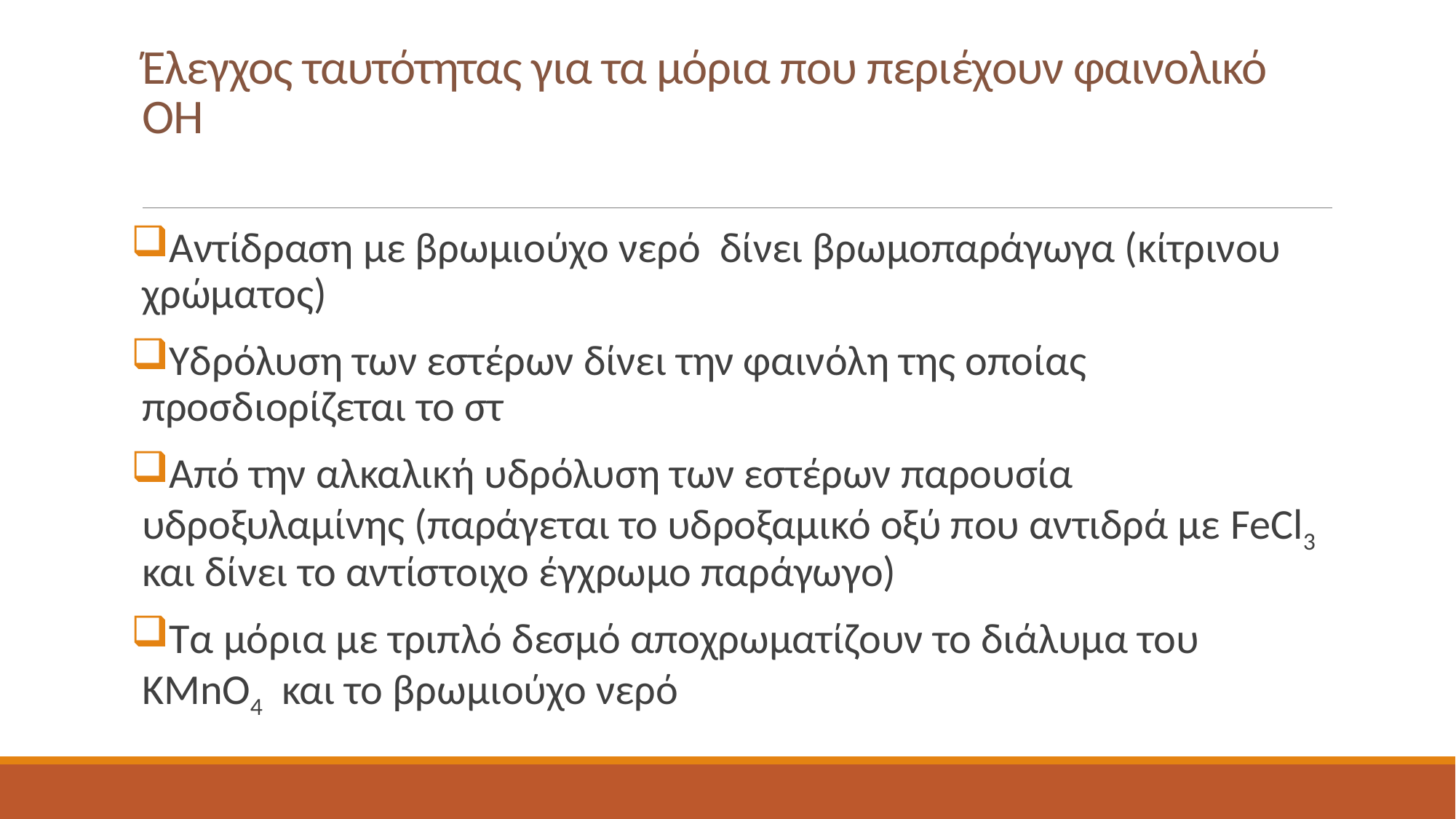

# Έλεγχος ταυτότητας για τα μόρια που περιέχουν φαινολικό ΟΗ
Αντίδραση με βρωμιούχο νερό  δίνει βρωμοπαράγωγα (κίτρινου χρώματος)
Υδρόλυση των εστέρων δίνει την φαινόλη της οποίας  προσδιορίζεται το στ
Από την αλκαλική υδρόλυση των εστέρων παρουσία υδροξυλαμίνης (παράγεται το υδροξαμικό οξύ που αντιδρά με FeCl3  και δίνει το αντίστοιχο έγχρωμο παράγωγο)
Τα μόρια με τριπλό δεσμό αποχρωματίζουν το διάλυμα του  KMnO4  και το βρωμιούχο νερό